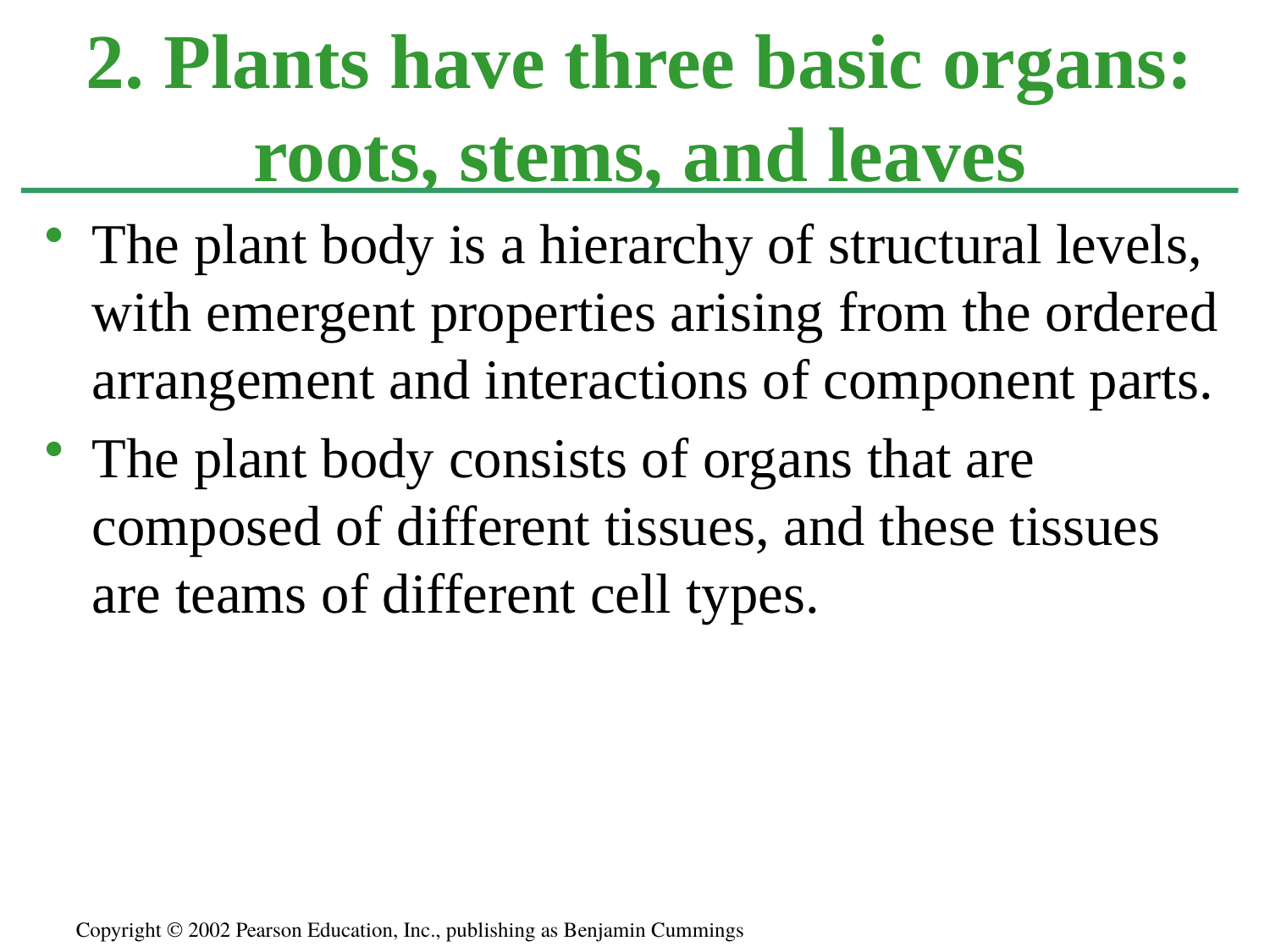

# 2. Plants have three basic organs: roots, stems, and leaves

The plant body is a hierarchy of structural levels, with emergent properties arising from the ordered arrangement and interactions of component parts.
The plant body consists of organs that are composed of different tissues, and these tissues are teams of different cell types.
Copyright © 2002 Pearson Education, Inc., publishing as Benjamin Cummings